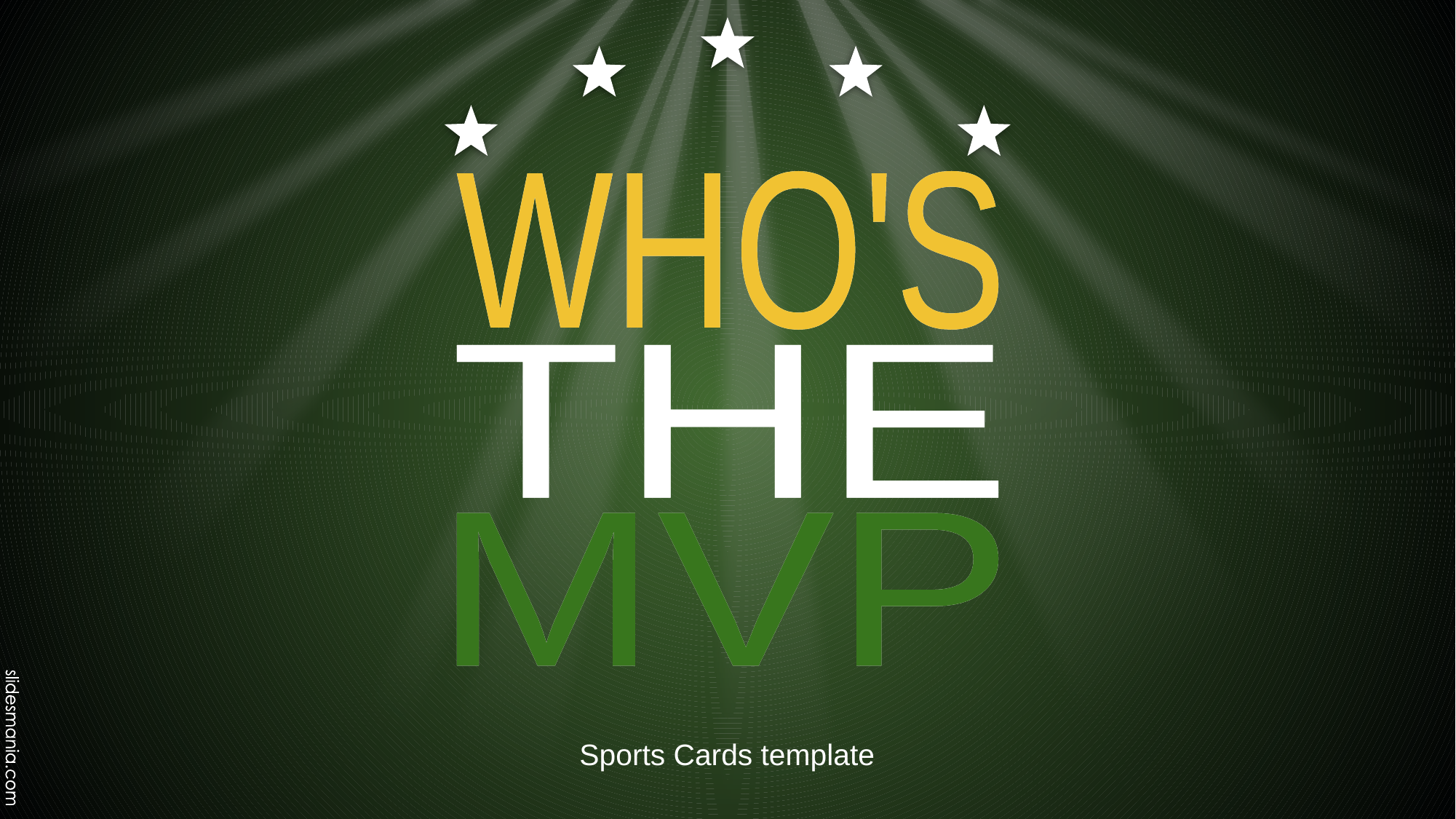

WHO'S
WHO'S
THE
THE
MVP
MVP
Sports Cards template